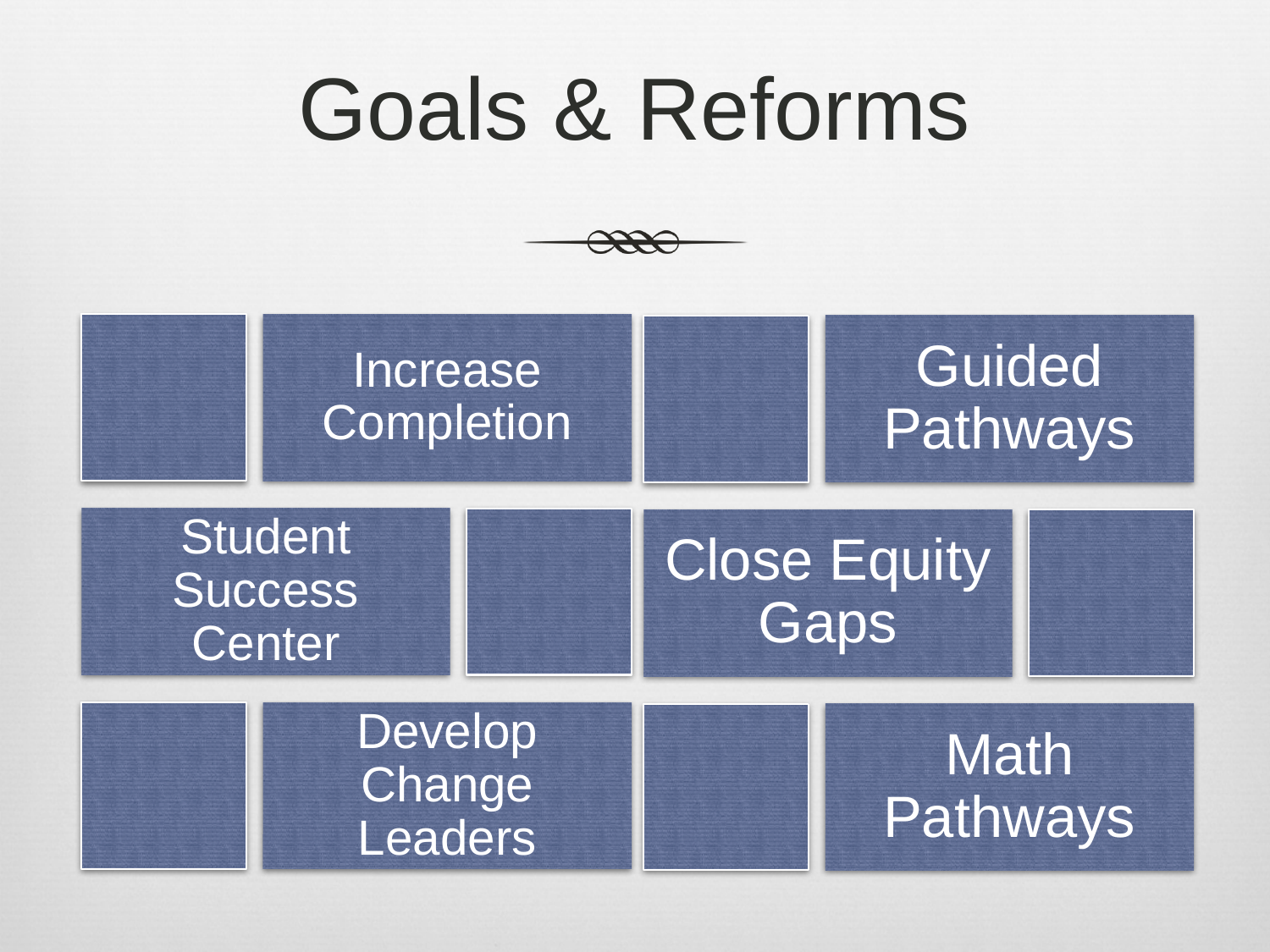

# Goals & Reforms
Increase Completion
Student Success Center
Develop Change Leaders
Guided Pathways
Close Equity Gaps
Math Pathways